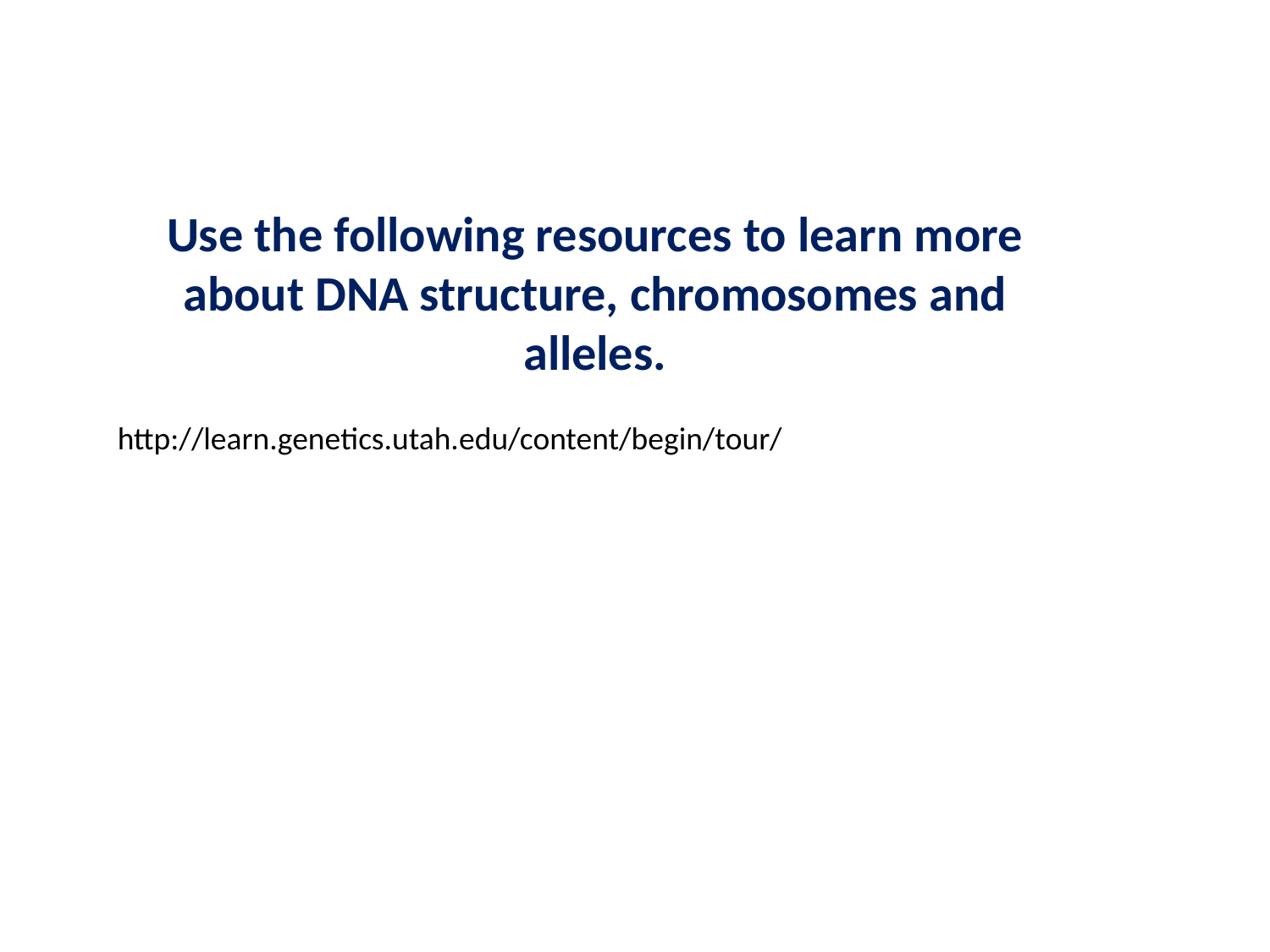

Use the following resources to learn more about DNA structure, chromosomes and alleles.

http://learn.genetics.utah.edu/content/begin/tour/